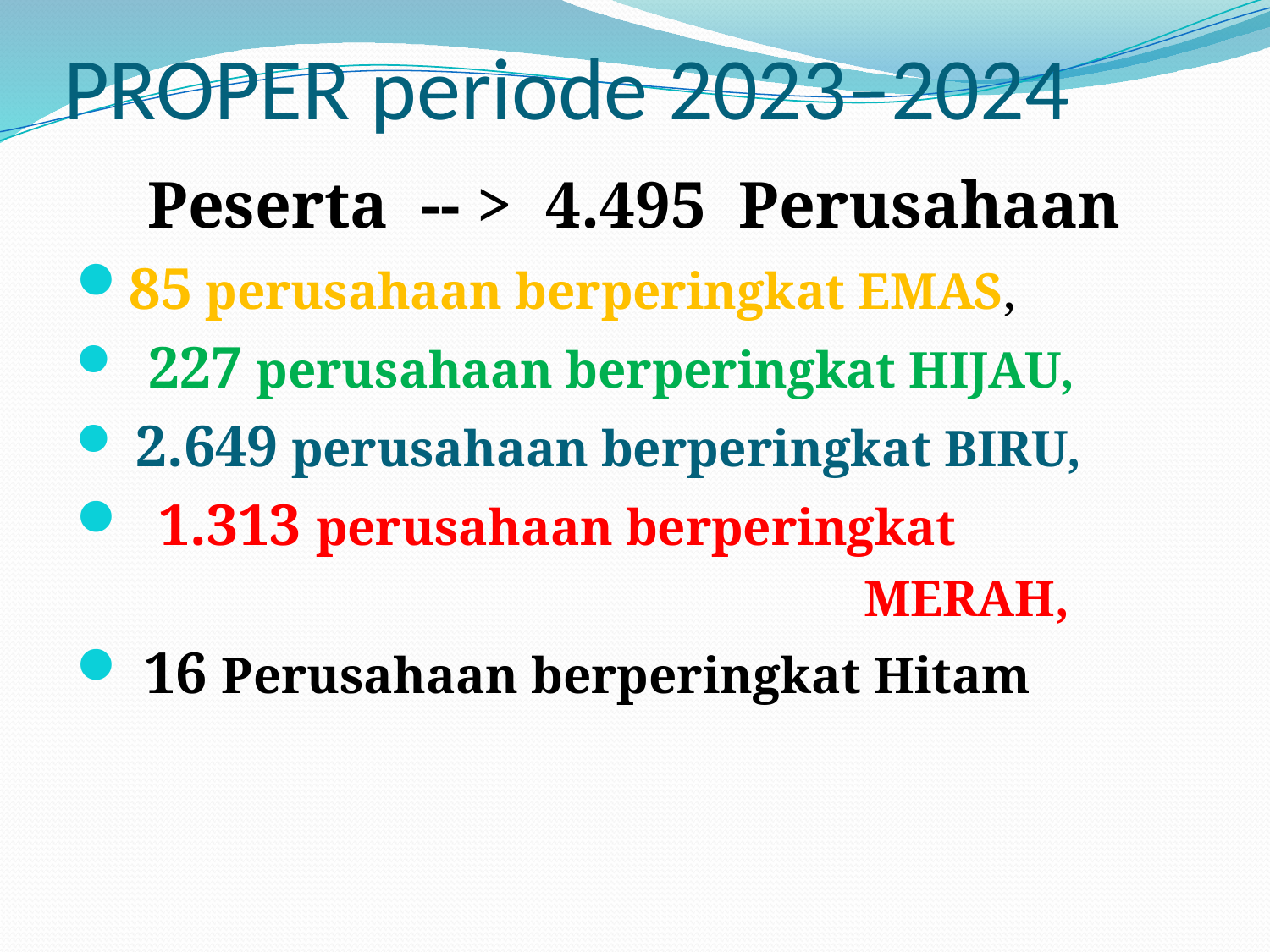

# PROPER periode 2023–2024
Peserta  -- >  4.495  Perusahaan
85 perusahaan berperingkat EMAS,
  227 perusahaan berperingkat HIJAU,
 2.649 perusahaan berperingkat BIRU,
  1.313 perusahaan berperingkat
                                                             MERAH,
 16 Perusahaan berperingkat Hitam